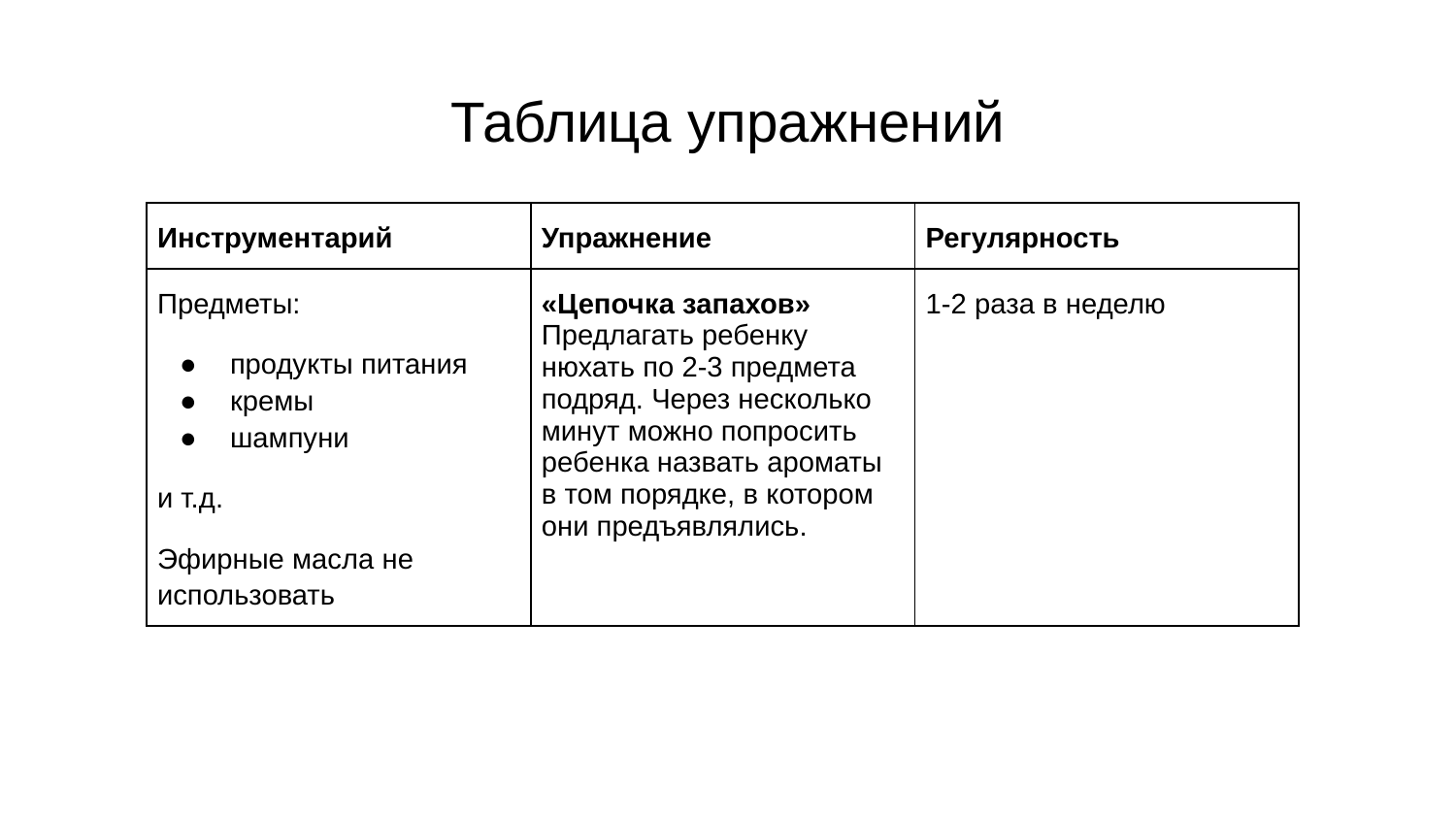

# Таблица упражнений

| Инструментарий | Упражнение | Регулярность |
| --- | --- | --- |
| Предметы: продукты питания кремы шампуни и т.д. Эфирные масла не использовать | «Цепочка запахов» Предлагать ребенку нюхать по 2-3 предмета подряд. Через несколько минут можно попросить ребенка назвать ароматы в том порядке, в котором они предъявлялись. | 1-2 раза в неделю |